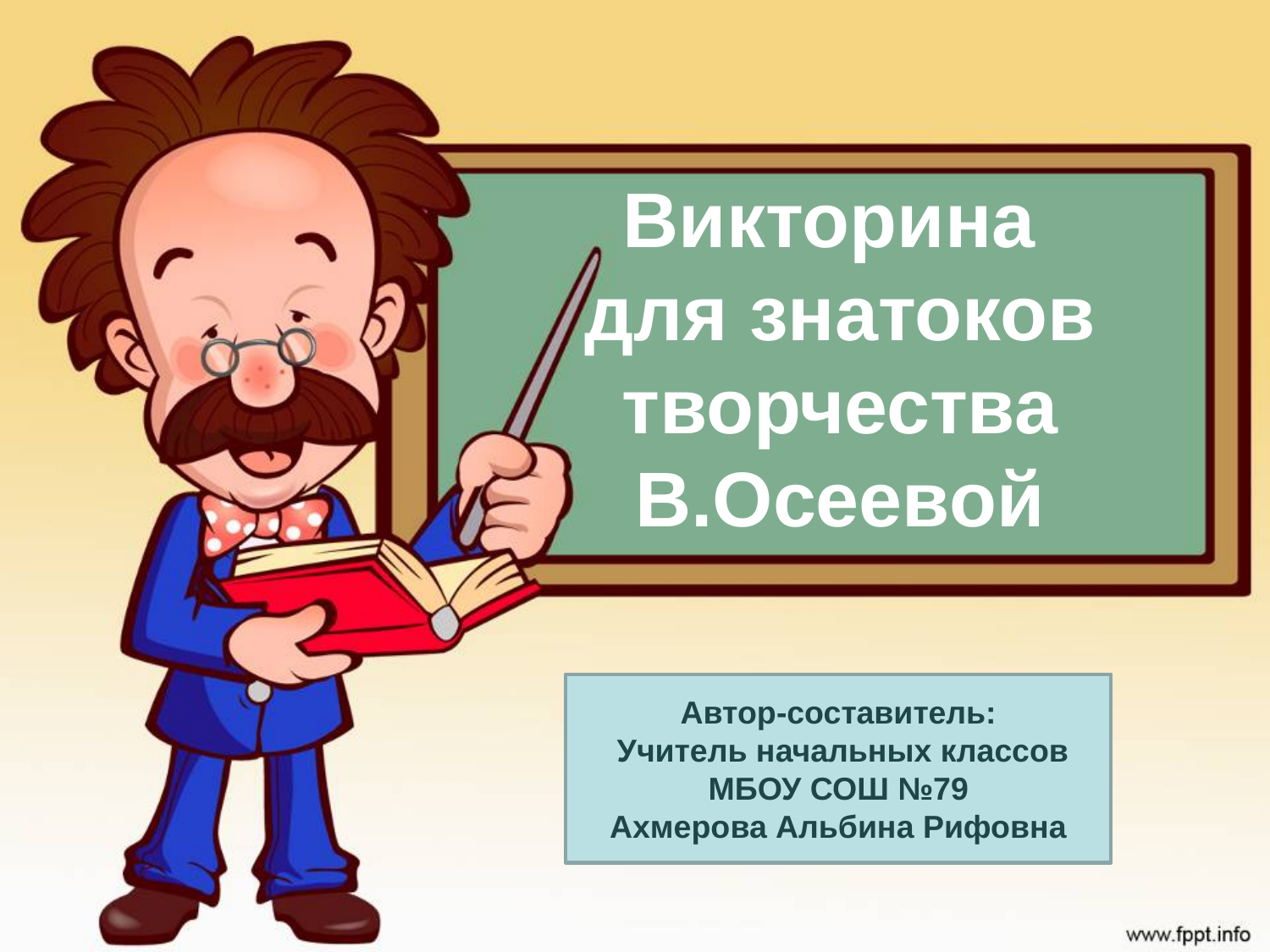

# Викторина для знатоков творчества В.Осеевой
Автор-составитель:
 Учитель начальных классов
МБОУ СОШ №79
Ахмерова Альбина Рифовна